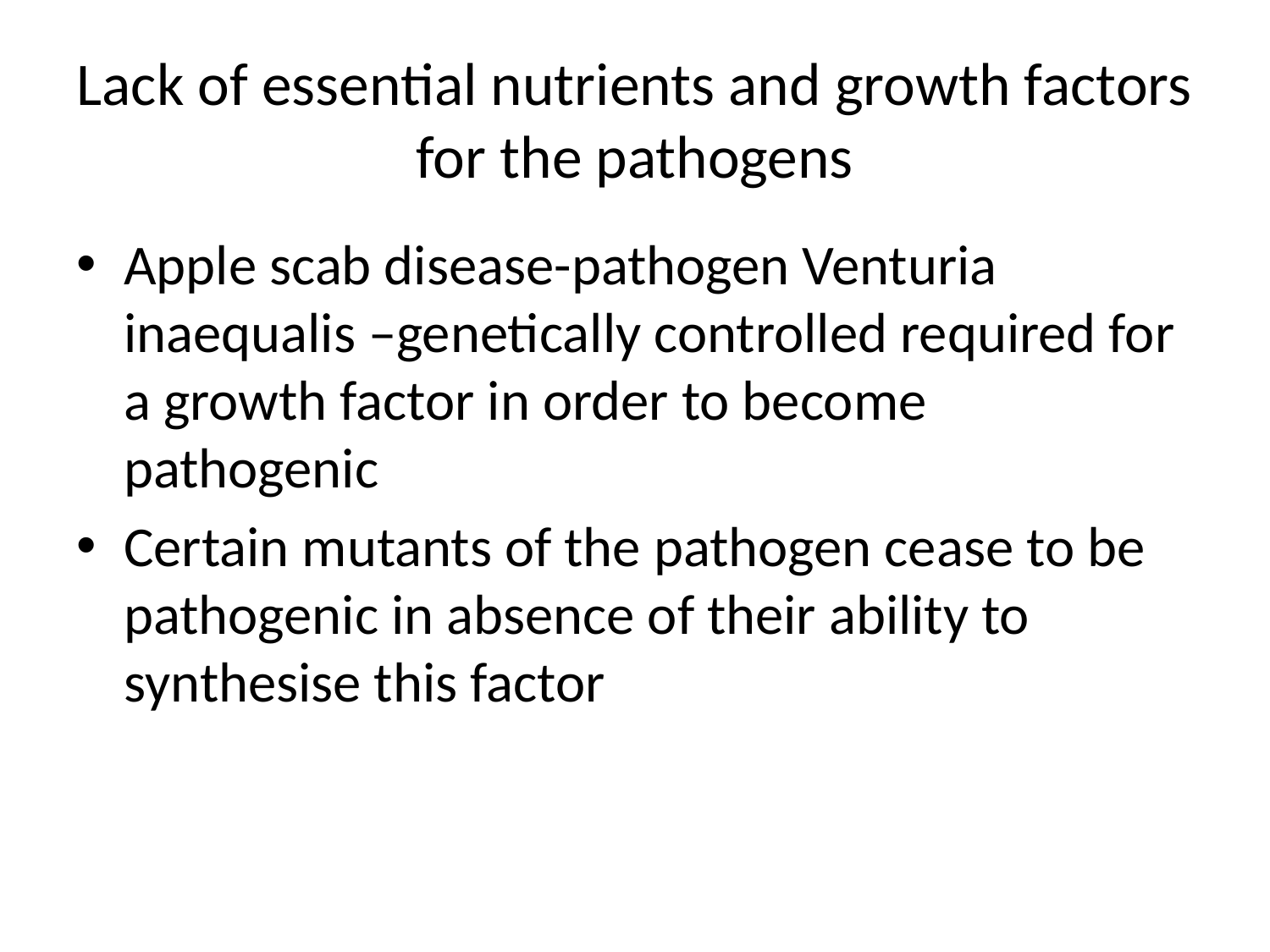

# Lack of essential nutrients and growth factors for the pathogens
Apple scab disease-pathogen Venturia inaequalis –genetically controlled required for a growth factor in order to become pathogenic
Certain mutants of the pathogen cease to be pathogenic in absence of their ability to synthesise this factor